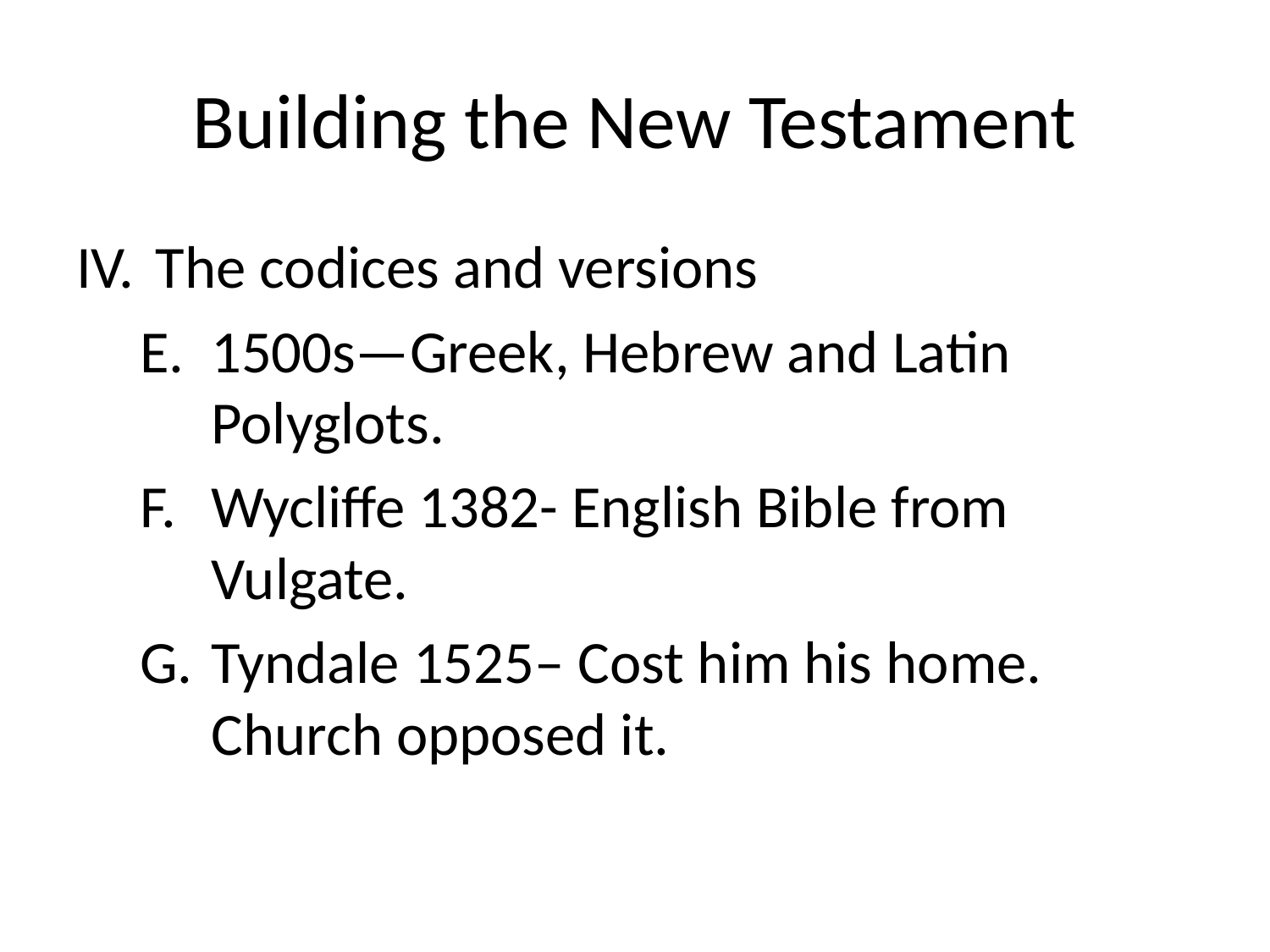

# Building the New Testament
The codices and versions
1500s—Greek, Hebrew and Latin Polyglots.
Wycliffe 1382- English Bible from Vulgate.
Tyndale 1525– Cost him his home.  Church opposed it.